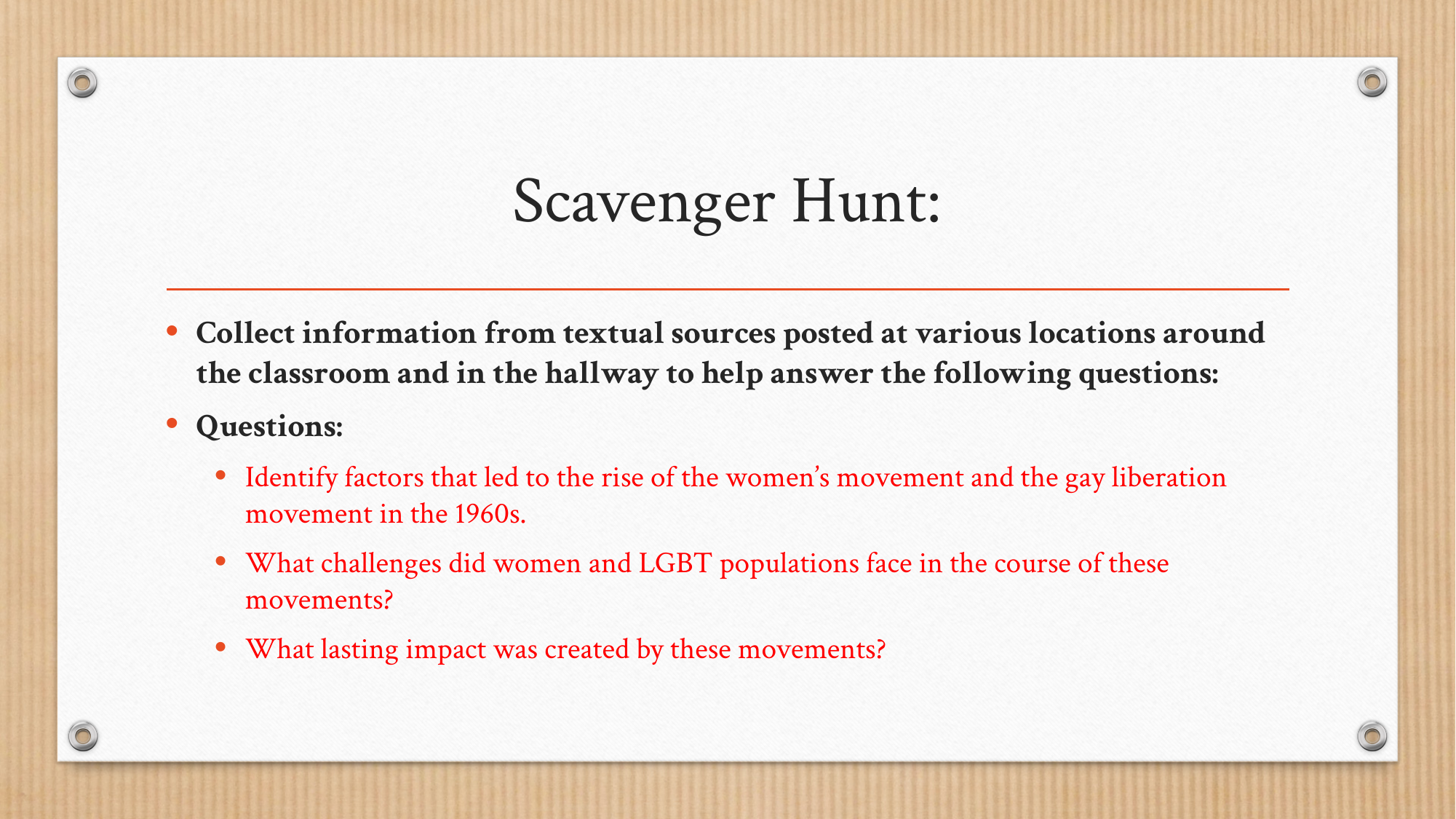

# Scavenger Hunt:
Collect information from textual sources posted at various locations around the classroom and in the hallway to help answer the following questions:
Questions:
Identify factors that led to the rise of the women’s movement and the gay liberation movement in the 1960s.
What challenges did women and LGBT populations face in the course of these movements?
What lasting impact was created by these movements?